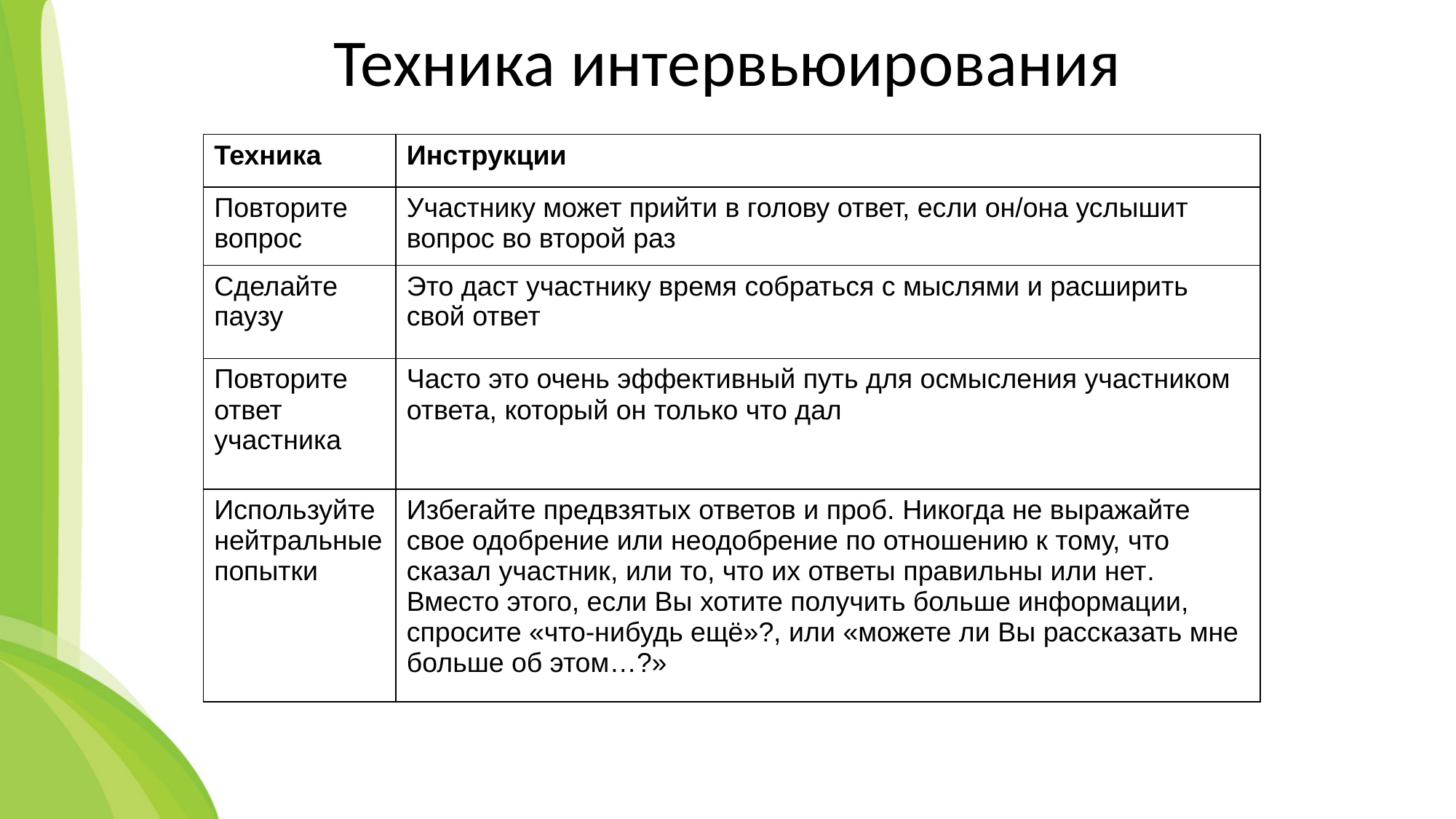

# Техника интервьюирования
| Техника | Инструкции |
| --- | --- |
| Повторите вопрос | Участнику может прийти в голову ответ, если он/она услышит вопрос во второй раз |
| Сделайте паузу | Это даст участнику время собраться с мыслями и расширить свой ответ |
| Повторите ответ участника | Часто это очень эффективный путь для осмысления участником ответа, который он только что дал |
| Используйте нейтральные попытки | Избегайте предвзятых ответов и проб. Никогда не выражайте свое одобрение или неодобрение по отношению к тому, что сказал участник, или то, что их ответы правильны или нет. Вместо этого, если Вы хотите получить больше информации, спросите «что-нибудь ещё»?, или «можете ли Вы рассказать мне больше об этом…?» |